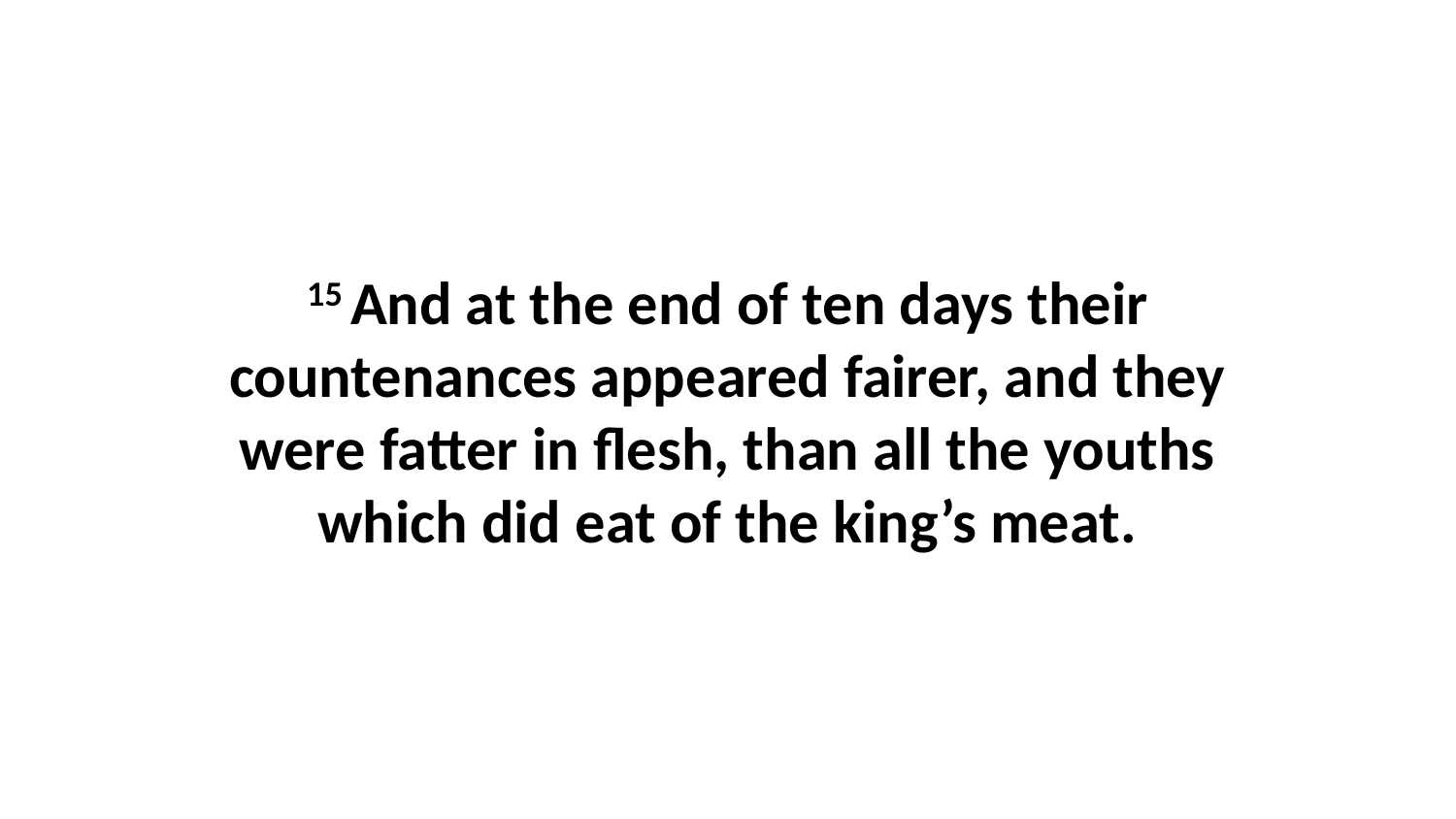

15 And at the end of ten days their countenances appeared fairer, and they were fatter in flesh, than all the youths which did eat of the king’s meat.